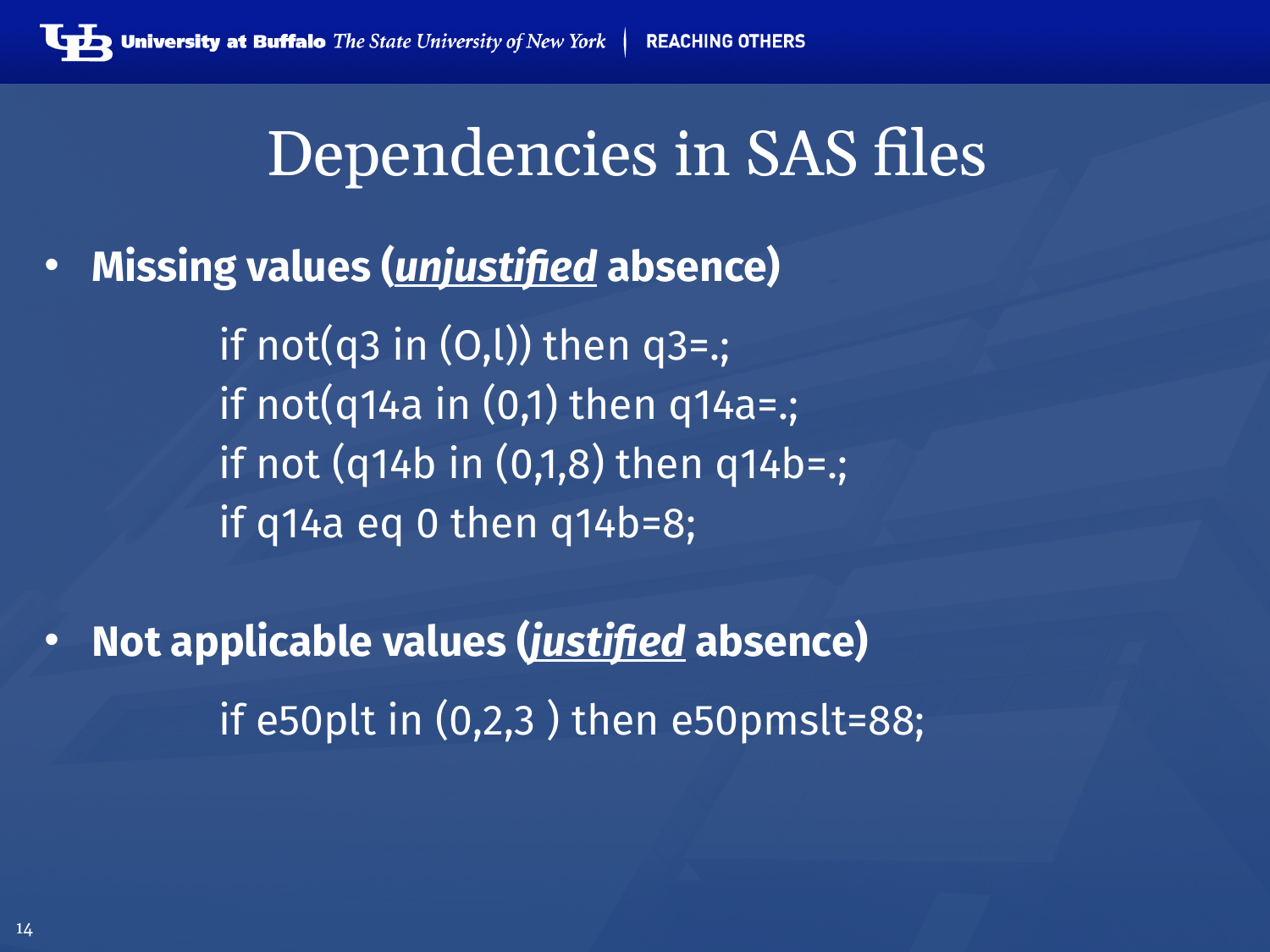

# Dependencies in SAS files
Missing values (unjustified absence)

		if not(q3 in (O,l)) then q3=.;
		if not(q14a in (0,1) then q14a=.;
		if not (q14b in (0,1,8) then q14b=.;
		if q14a eq 0 then q14b=8;

Not applicable values (justified absence)

		if e50plt in (0,2,3 ) then e50pmslt=88;